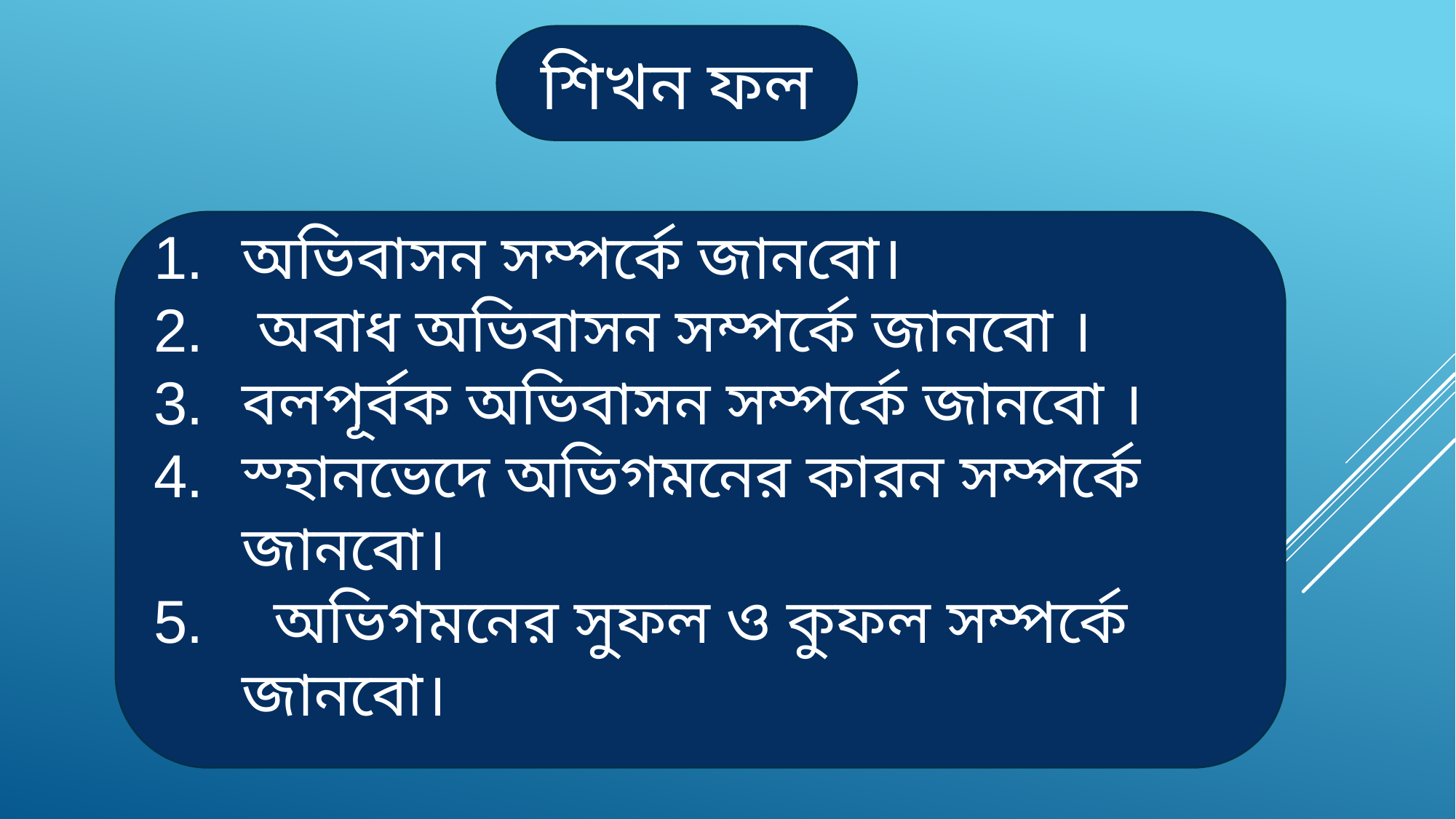

শিখন ফল
অভিবাসন সম্পর্কে জানবো।
 অবাধ অভিবাসন সম্পর্কে জানবো ।
বলপূর্বক অভিবাসন সম্পর্কে জানবো ।
স্হানভেদে অভিগমনের কারন সম্পর্কে জানবো।
  অভিগমনের সুফল ও কুফল সম্পর্কে জানবো।